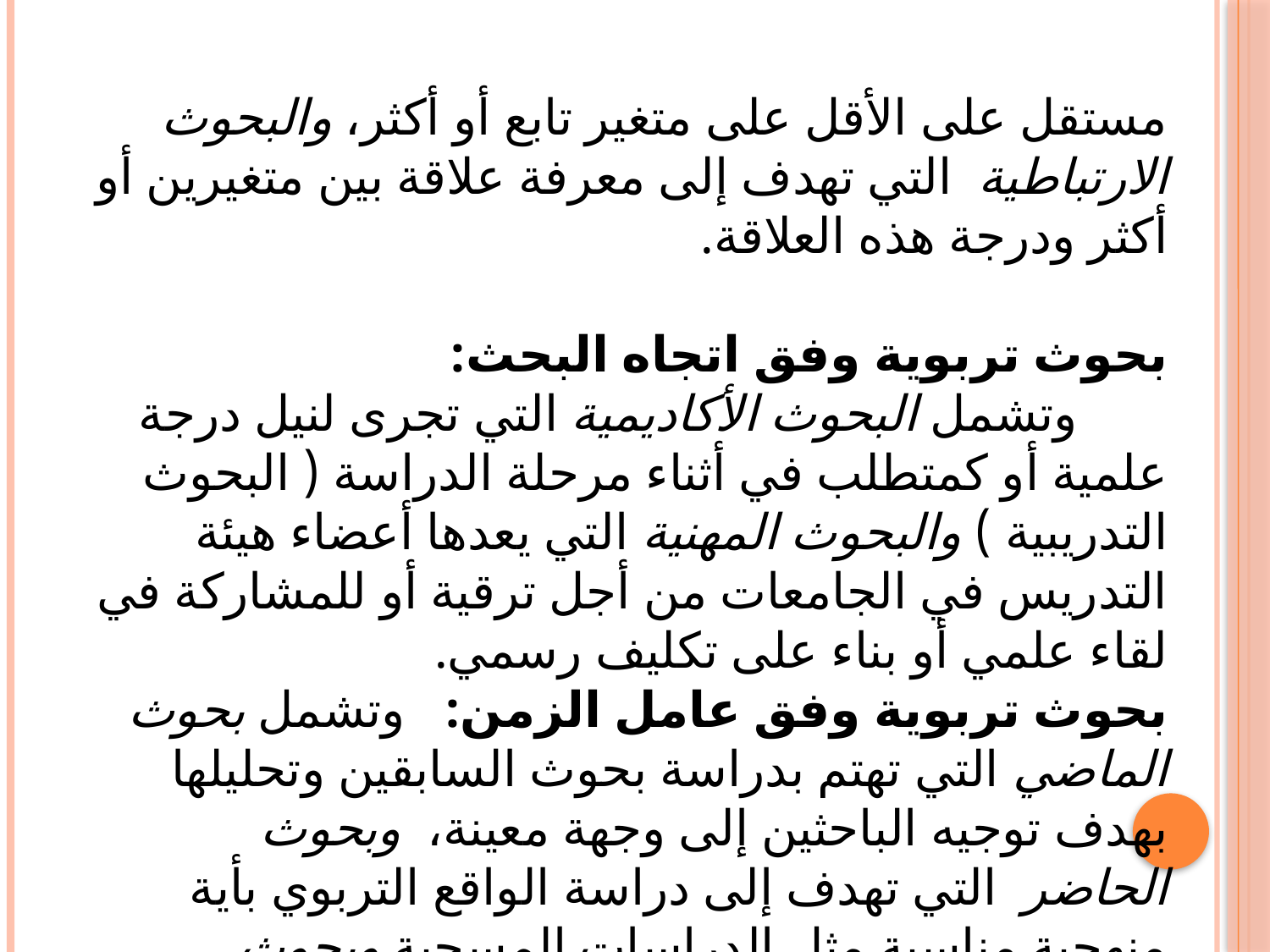

مستقل على الأقل على متغير تابع أو أكثر، والبحوث الارتباطية  التي تهدف إلى معرفة علاقة بين متغيرين أو أكثر ودرجة هذه العلاقة.

بحوث تربوية وفق اتجاه البحث:
       وتشمل البحوث الأكاديمية التي تجرى لنيل درجة علمية أو كمتطلب في أثناء مرحلة الدراسة ( البحوث التدريبية ) والبحوث المهنية التي يعدها أعضاء هيئة التدريس في الجامعات من أجل ترقية أو للمشاركة في لقاء علمي أو بناء على تكليف رسمي.
بحوث تربوية وفق عامل الزمن:   وتشمل بحوث الماضي التي تهتم بدراسة بحوث السابقين وتحليلها بهدف توجيه الباحثين إلى وجهة معينة،  وبحوث الحاضر  التي تهدف إلى دراسة الواقع التربوي بأية منهجية مناسبة مثل الدراسات المسحية وبحوث المستقبل التي تهدف إلى معرفة التغييرات التي يمكن أن تحدث في الواقع التربوي بهدف تحسين التربية مستقبلا